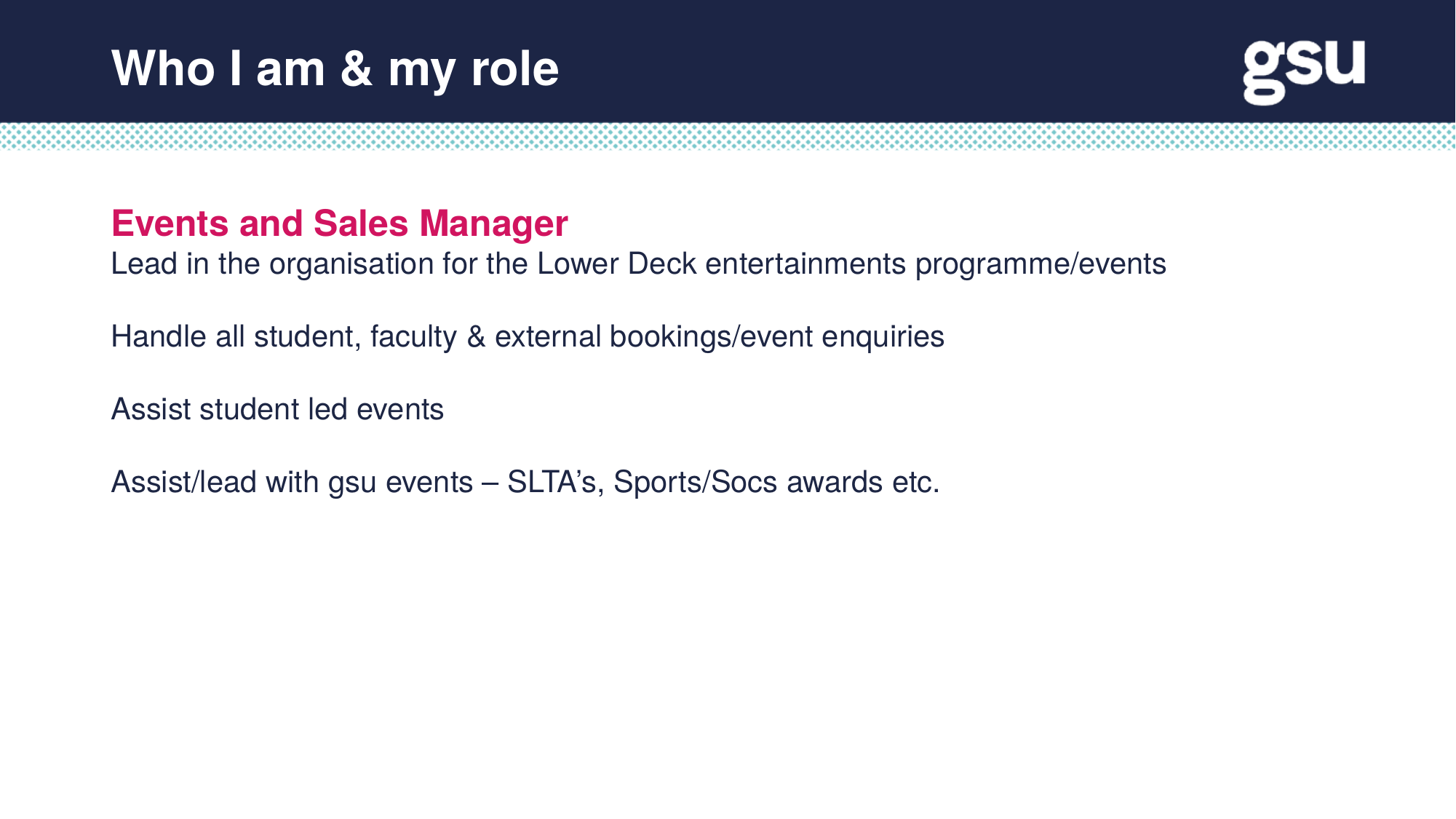

Who I am & my role
Events and Sales Manager
Lead in the organisation for the Lower Deck entertainments programme/events

Handle all student, faculty & external bookings/event enquiries

Assist student led events

Assist/lead with gsu events – SLTA’s, Sports/Socs awards etc.